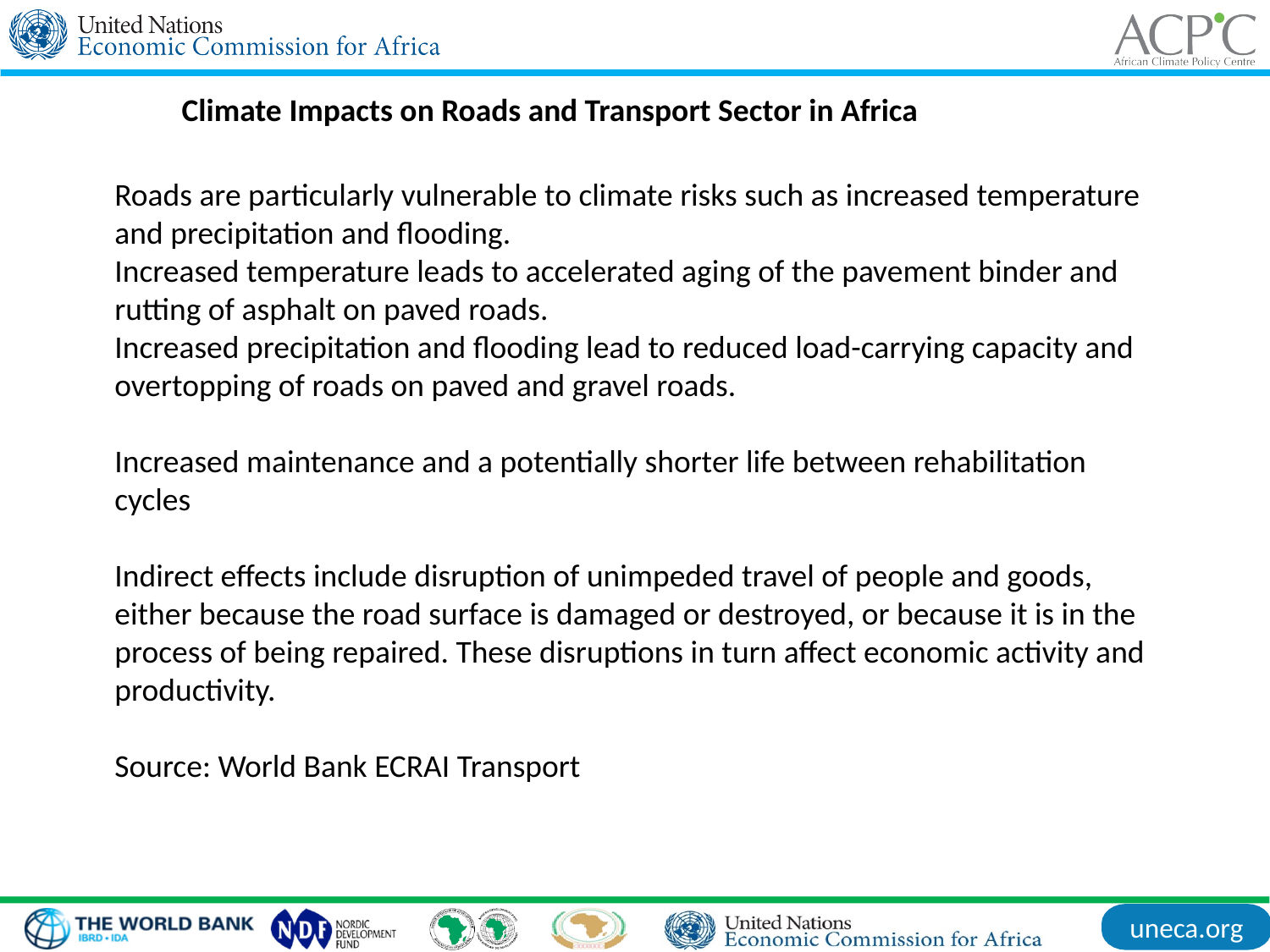

Climate Impacts on Roads and Transport Sector in Africa
Roads are particularly vulnerable to climate risks such as increased temperature and precipitation and flooding.
Increased temperature leads to accelerated aging of the pavement binder and rutting of asphalt on paved roads.
Increased precipitation and flooding lead to reduced load-carrying capacity and overtopping of roads on paved and gravel roads.

Increased maintenance and a potentially shorter life between rehabilitation cycles

Indirect effects include disruption of unimpeded travel of people and goods, either because the road surface is damaged or destroyed, or because it is in the process of being repaired. These disruptions in turn affect economic activity and productivity.

Source: World Bank ECRAI Transport